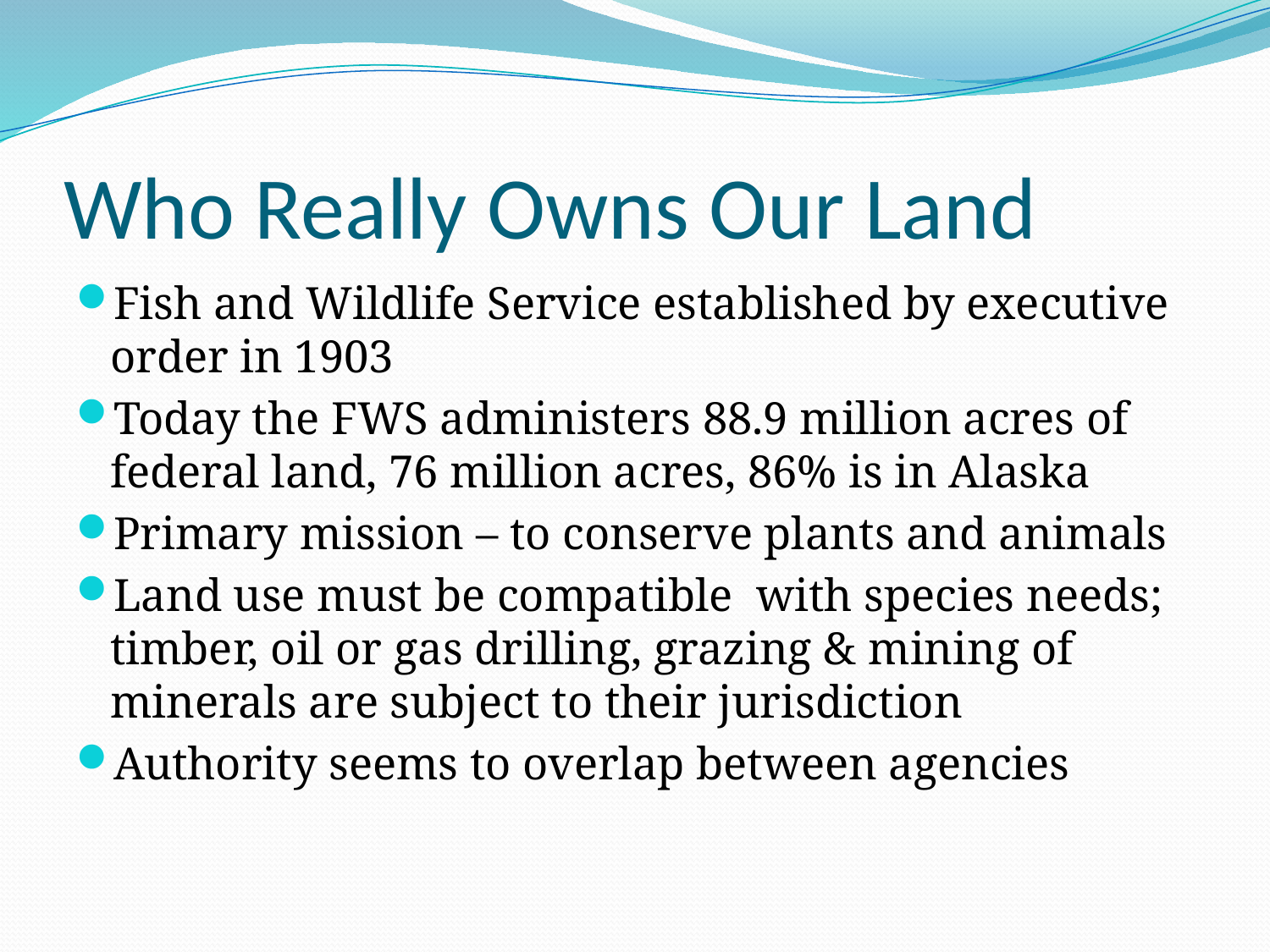

# Who Really Owns Our Land
Fish and Wildlife Service established by executive order in 1903
Today the FWS administers 88.9 million acres of federal land, 76 million acres, 86% is in Alaska
Primary mission – to conserve plants and animals
Land use must be compatible  with species needs; timber, oil or gas drilling, grazing & mining of minerals are subject to their jurisdiction
Authority seems to overlap between agencies